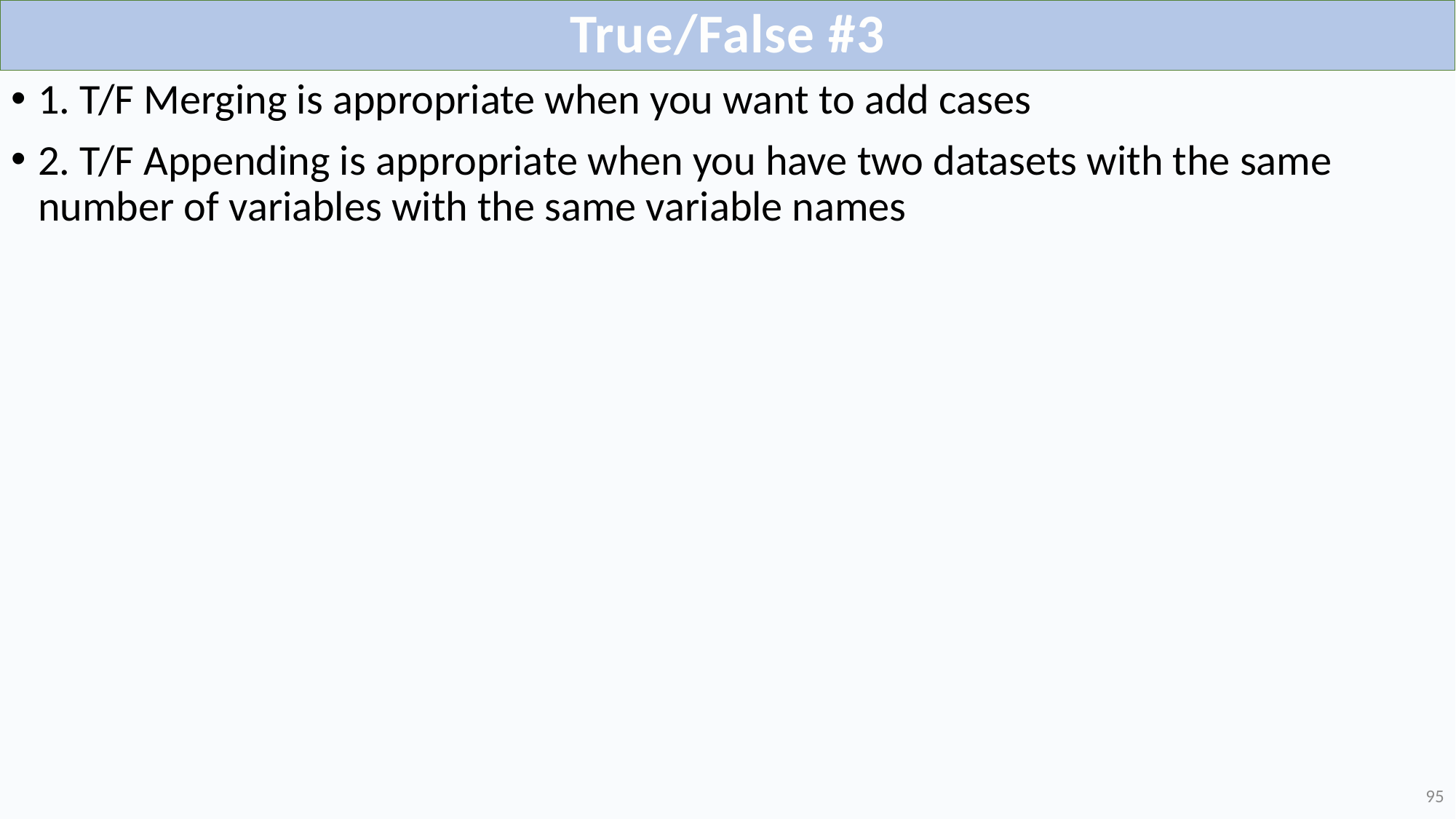

# True/False #3
1. T/F Merging is appropriate when you want to add cases
2. T/F Appending is appropriate when you have two datasets with the same number of variables with the same variable names
95